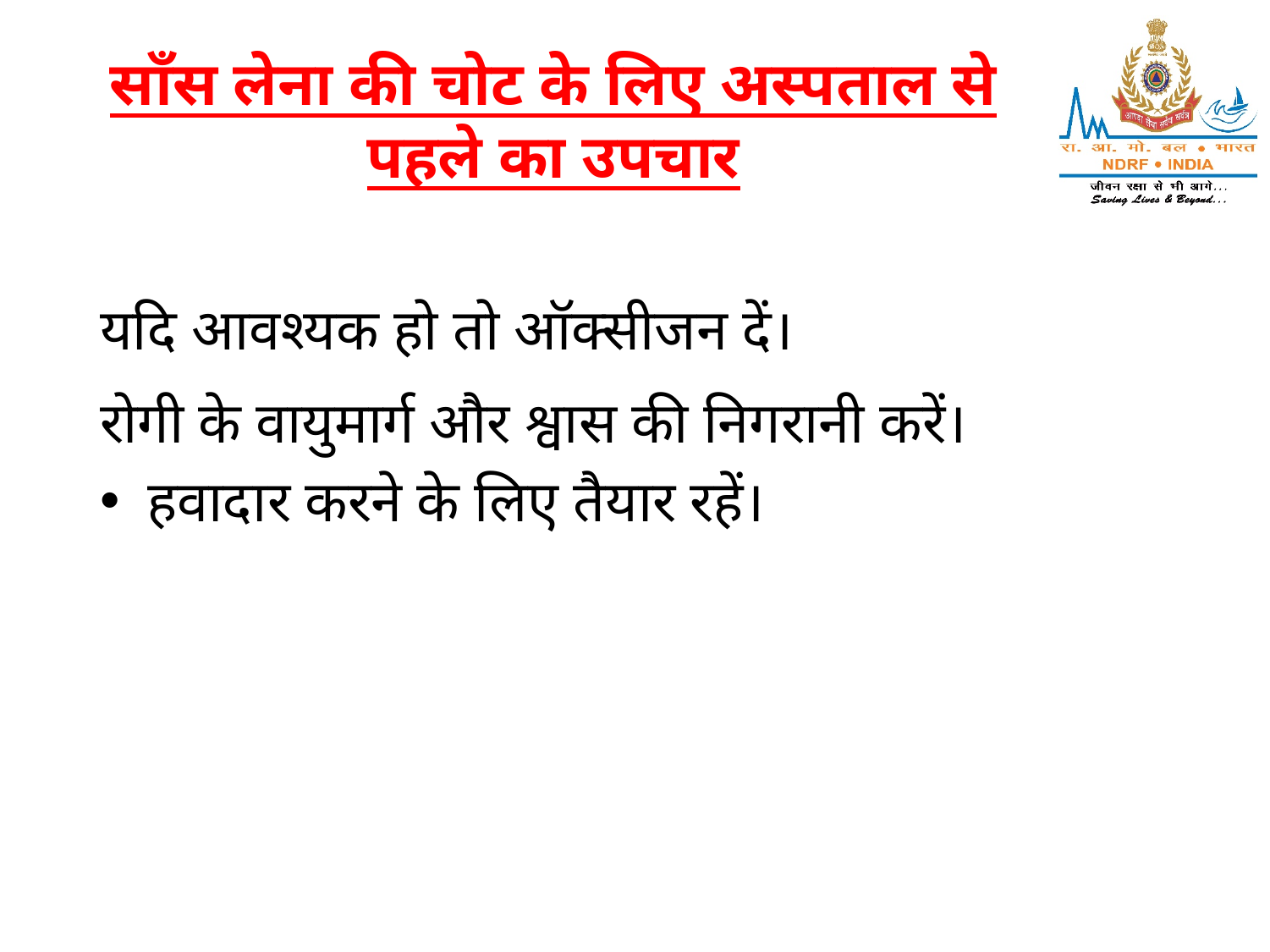

# साँस लेना की चोट के लिए अस्पताल से पहले का उपचार
यदि आवश्यक हो तो ऑक्सीजन दें।
रोगी के वायुमार्ग और श्वास की निगरानी करें।
हवादार करने के लिए तैयार रहें।